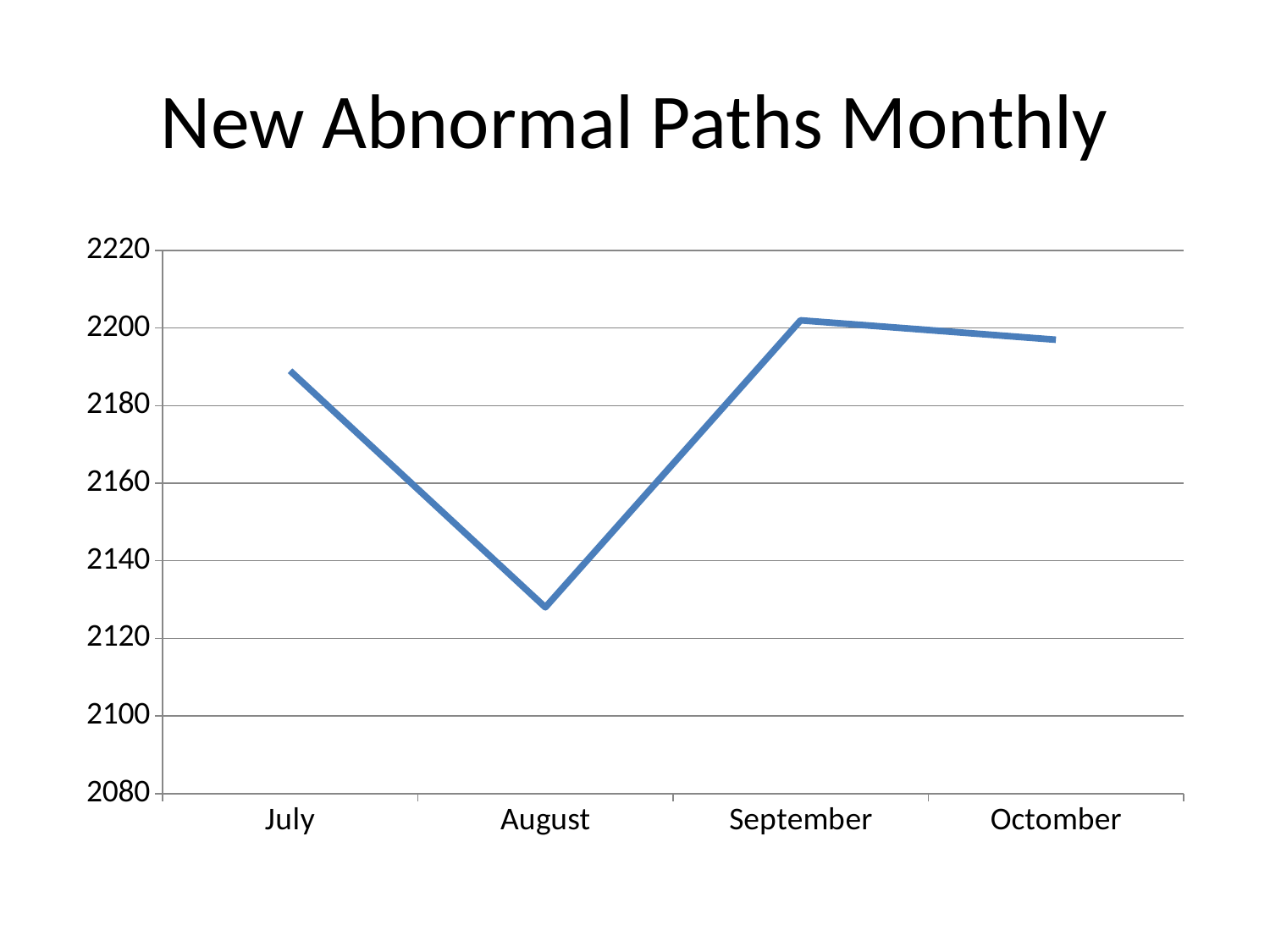

# New Abnormal Paths Monthly

### Chart

| Category | Ряд 1 |
|---|---|
| July | 2189.0 |
| August | 2128.0 |
| September | 2202.0 |
| Octomber | 2197.0 |